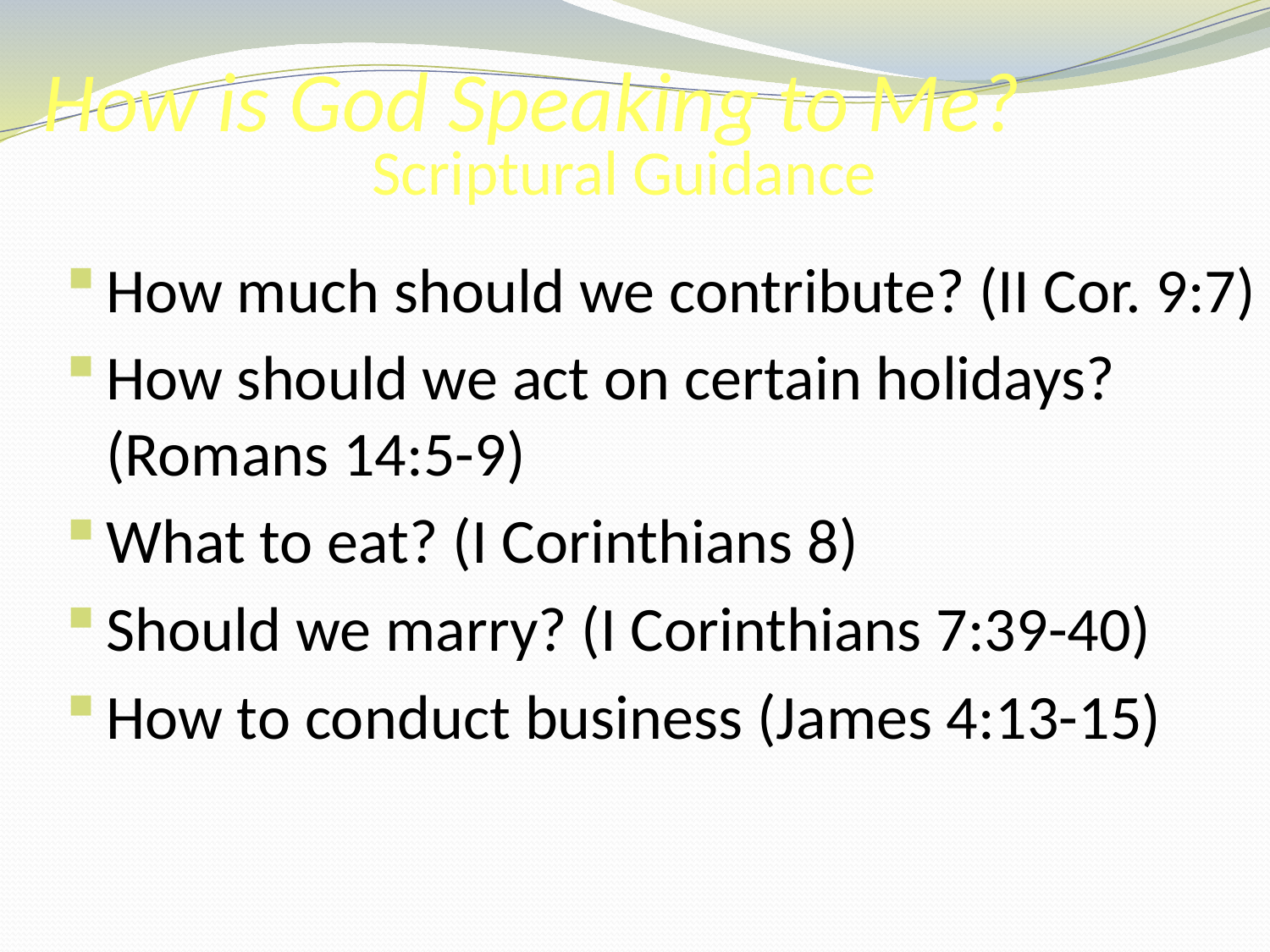

# How is God Speaking to Me?
Scriptural Guidance
How much should we contribute? (II Cor. 9:7)
How should we act on certain holidays? (Romans 14:5-9)
What to eat? (I Corinthians 8)
Should we marry? (I Corinthians 7:39-40)
How to conduct business (James 4:13-15)